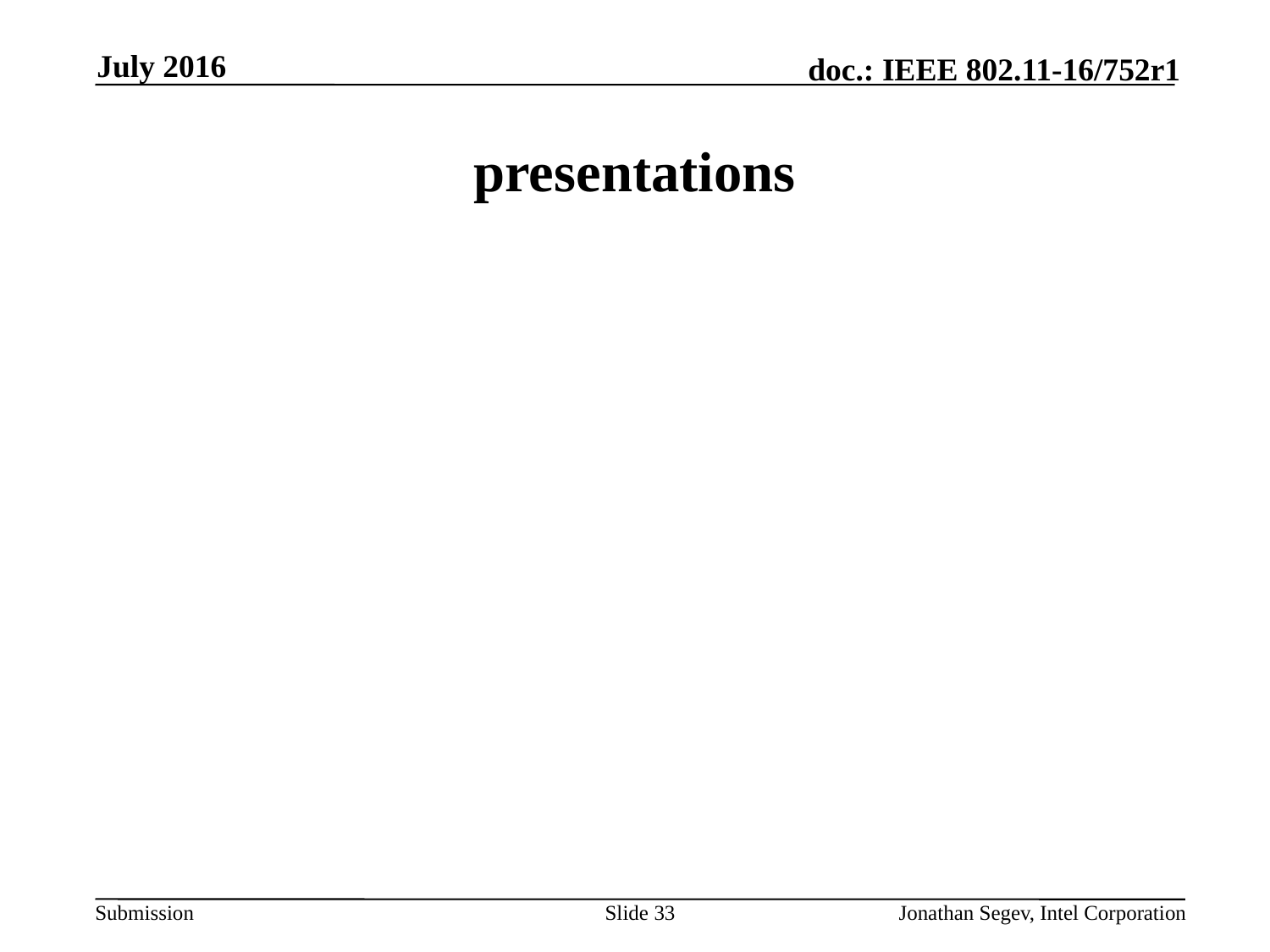

July 2016
# presentations

Slide 33
Jonathan Segev, Intel Corporation